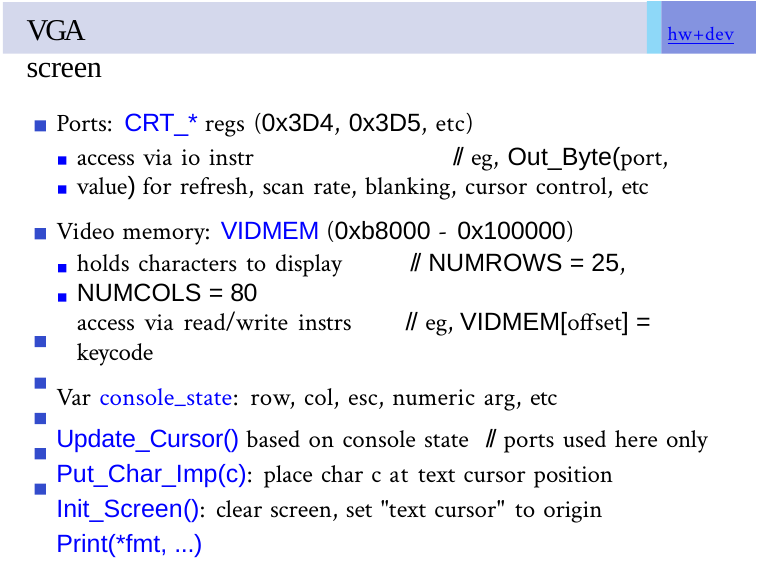

# VGA screen
hw+dev
Ports: CRT_* regs (0x3D4, 0x3D5, etc)
access via io instr	// eg, Out_Byte(port, value) for refresh, scan rate, blanking, cursor control, etc
Video memory: VIDMEM (0xb8000 - 0x100000)
holds characters to display	// NUMROWS = 25, NUMCOLS = 80
access via read/write instrs	// eg, VIDMEM[offset] = keycode
Var console_state: row, col, esc, numeric arg, etc
Update_Cursor() based on console state  // ports used here only Put_Char_Imp(c): place char c at text cursor position Init_Screen(): clear screen, set "text cursor" to origin Print(*fmt, ...)